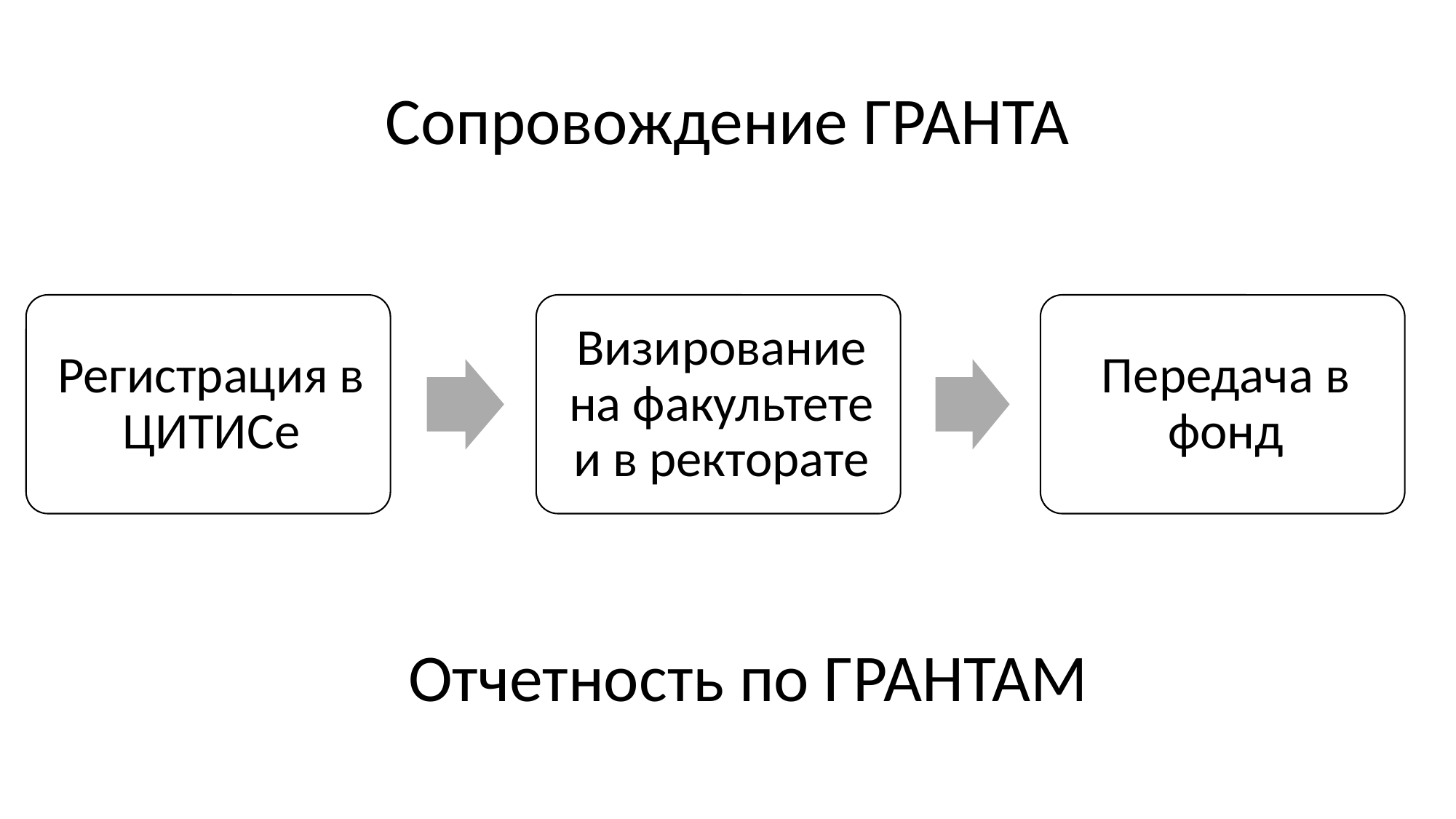

# Сопровождение ГРАНТА
Регистрация в ЦИТИСе

Визирование на факультете и в ректорате

Передача в фонд
Отчетность по ГРАНТАМ